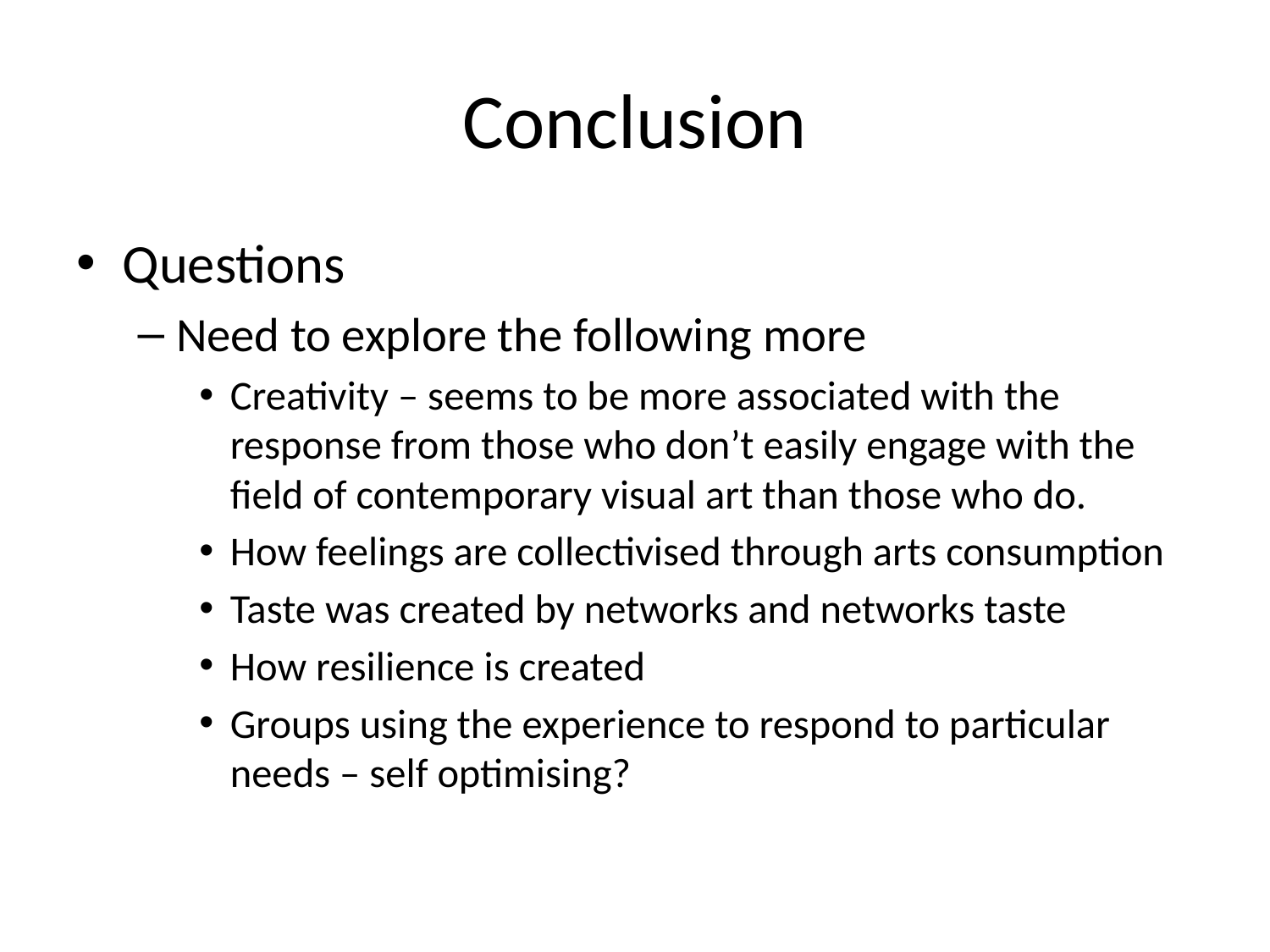

# Conclusion
Questions
Need to explore the following more
Creativity – seems to be more associated with the response from those who don’t easily engage with the field of contemporary visual art than those who do.
How feelings are collectivised through arts consumption
Taste was created by networks and networks taste
How resilience is created
Groups using the experience to respond to particular needs – self optimising?